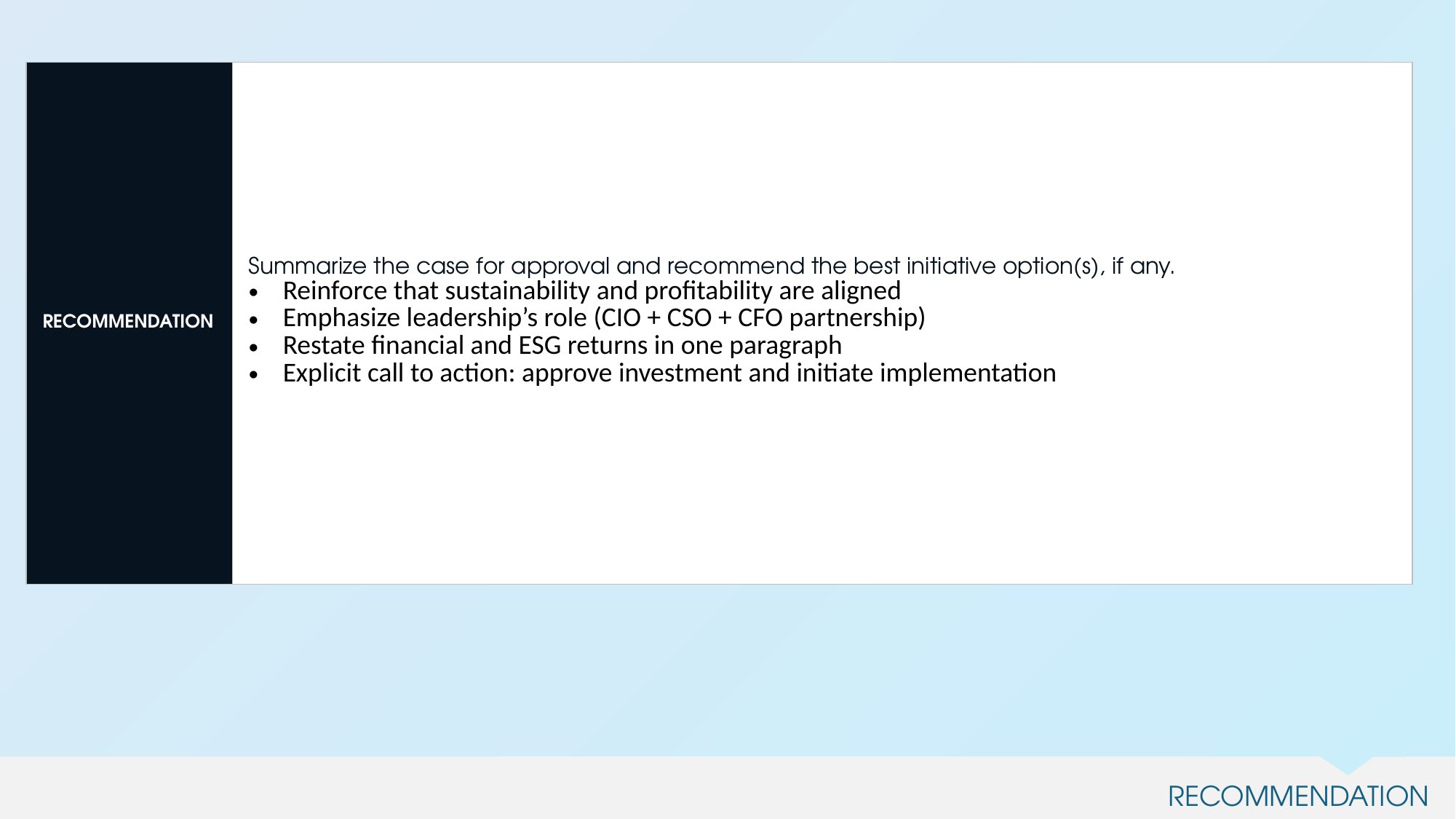

| RECOMMENDATION | Summarize the case for approval and recommend the best initiative option(s), if any. Reinforce that sustainability and profitability are aligned Emphasize leadership’s role (CIO + CSO + CFO partnership) Restate financial and ESG returns in one paragraph Explicit call to action: approve investment and initiate implementation |
| --- | --- |

RECOMMENDATION